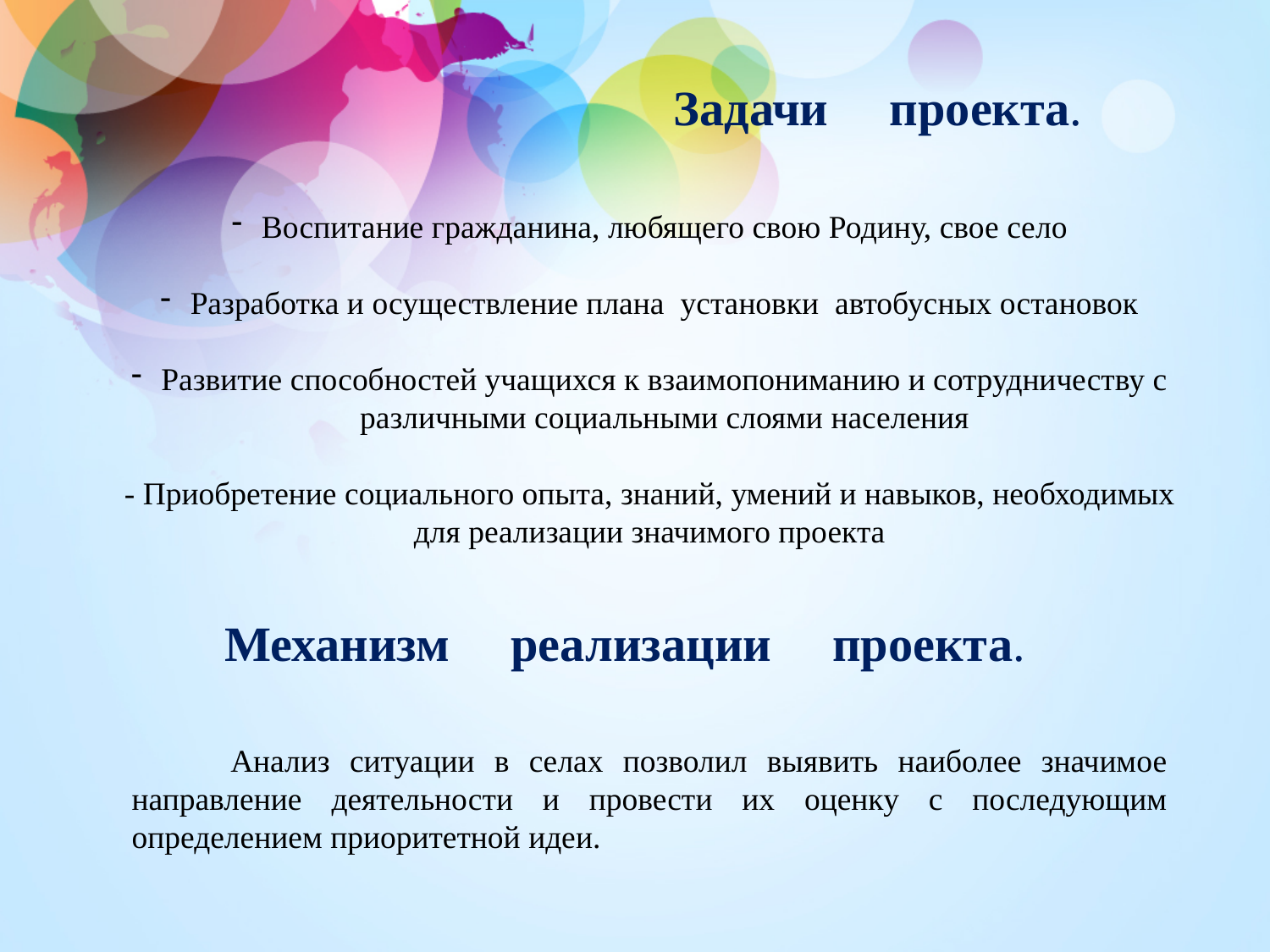

Задачи     проекта.
Воспитание гражданина, любящего свою Родину, свое село

Разработка и осуществление плана  установки  автобусных остановок

Развитие способностей учащихся к взаимопониманию и сотрудничеству с различными социальными слоями населения

- Приобретение социального опыта, знаний, умений и навыков, необходимых для реализации значимого проекта
Механизм     реализации     проекта.
     Анализ ситуации в селах позволил выявить наиболее значимое направление деятельности и провести их оценку с последующим определением приоритетной идеи.